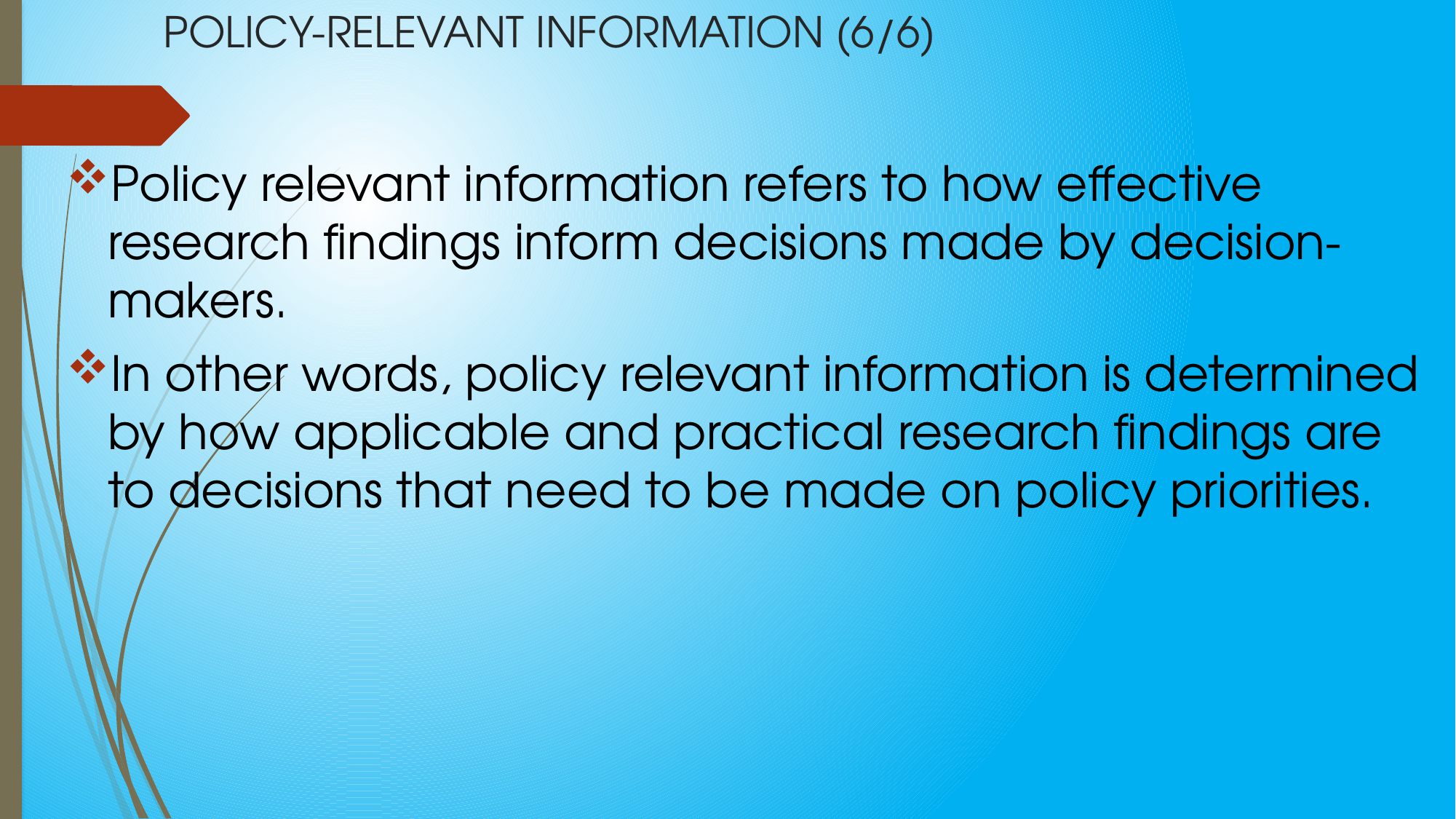

# POLICY-RELEVANT INFORMATION (6/6)
Policy relevant information refers to how effective research findings inform decisions made by decision-makers.
In other words, policy relevant information is determined by how applicable and practical research findings are to decisions that need to be made on policy priorities.